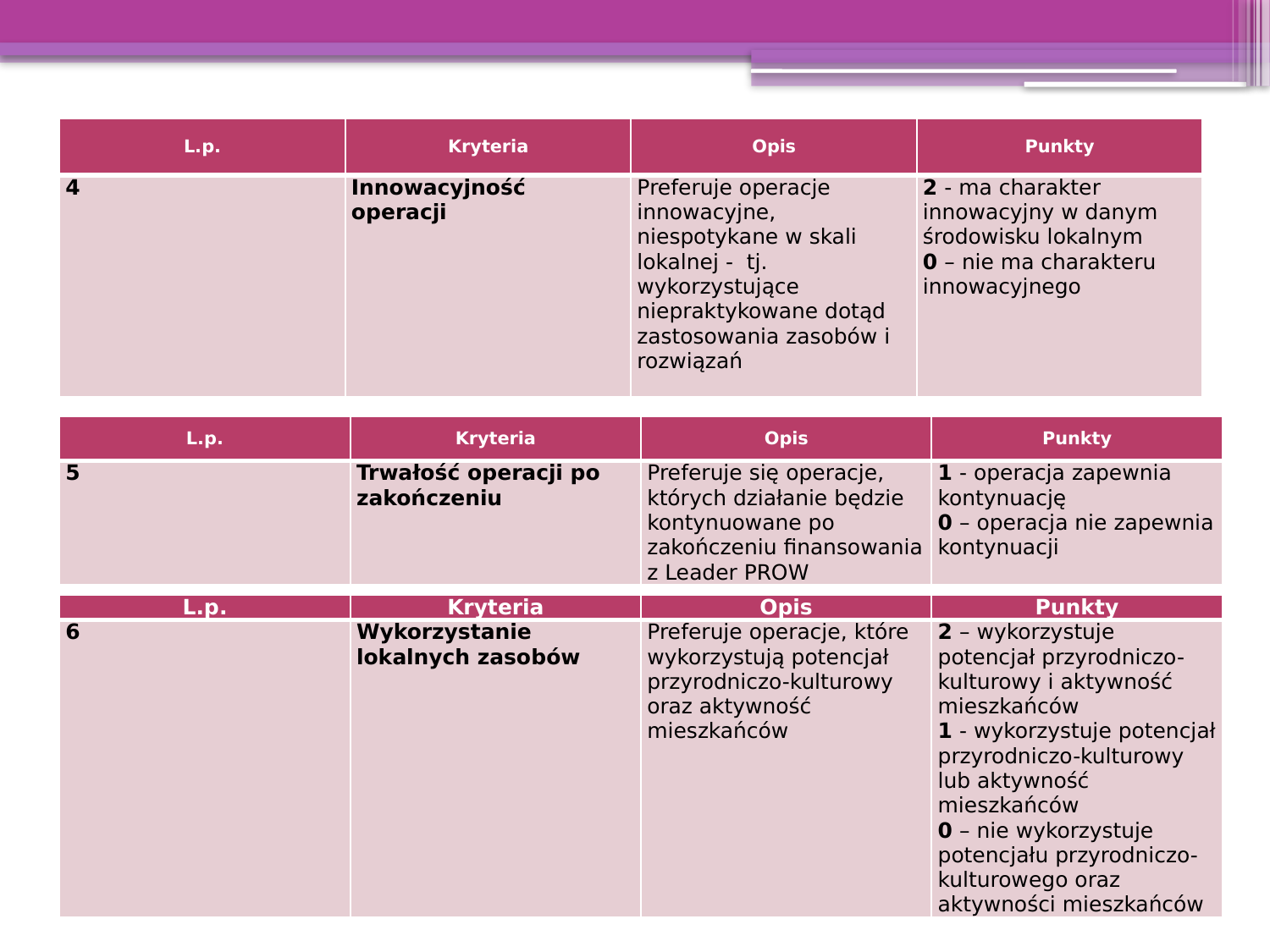

| L.p. | Kryteria | Opis | Punkty |
| --- | --- | --- | --- |
| 4 | Innowacyjność operacji | Preferuje operacje innowacyjne, niespotykane w skali lokalnej - tj. wykorzystujące niepraktykowane dotąd zastosowania zasobów i rozwiązań | 2 - ma charakter innowacyjny w danym środowisku lokalnym 0 – nie ma charakteru innowacyjnego |
#
| L.p. | Kryteria | Opis | Punkty |
| --- | --- | --- | --- |
| 5 | Trwałość operacji po zakończeniu | Preferuje się operacje, których działanie będzie kontynuowane po zakończeniu finansowania z Leader PROW | 1 - operacja zapewnia kontynuację 0 – operacja nie zapewnia kontynuacji |
| L.p. | Kryteria | Opis | Punkty |
| --- | --- | --- | --- |
| 6 | Wykorzystanie lokalnych zasobów | Preferuje operacje, które wykorzystują potencjał przyrodniczo-kulturowy oraz aktywność mieszkańców | 2 – wykorzystuje potencjał przyrodniczo-kulturowy i aktywność mieszkańców 1 - wykorzystuje potencjał przyrodniczo-kulturowy lub aktywność mieszkańców 0 – nie wykorzystuje potencjału przyrodniczo-kulturowego oraz aktywności mieszkańców |